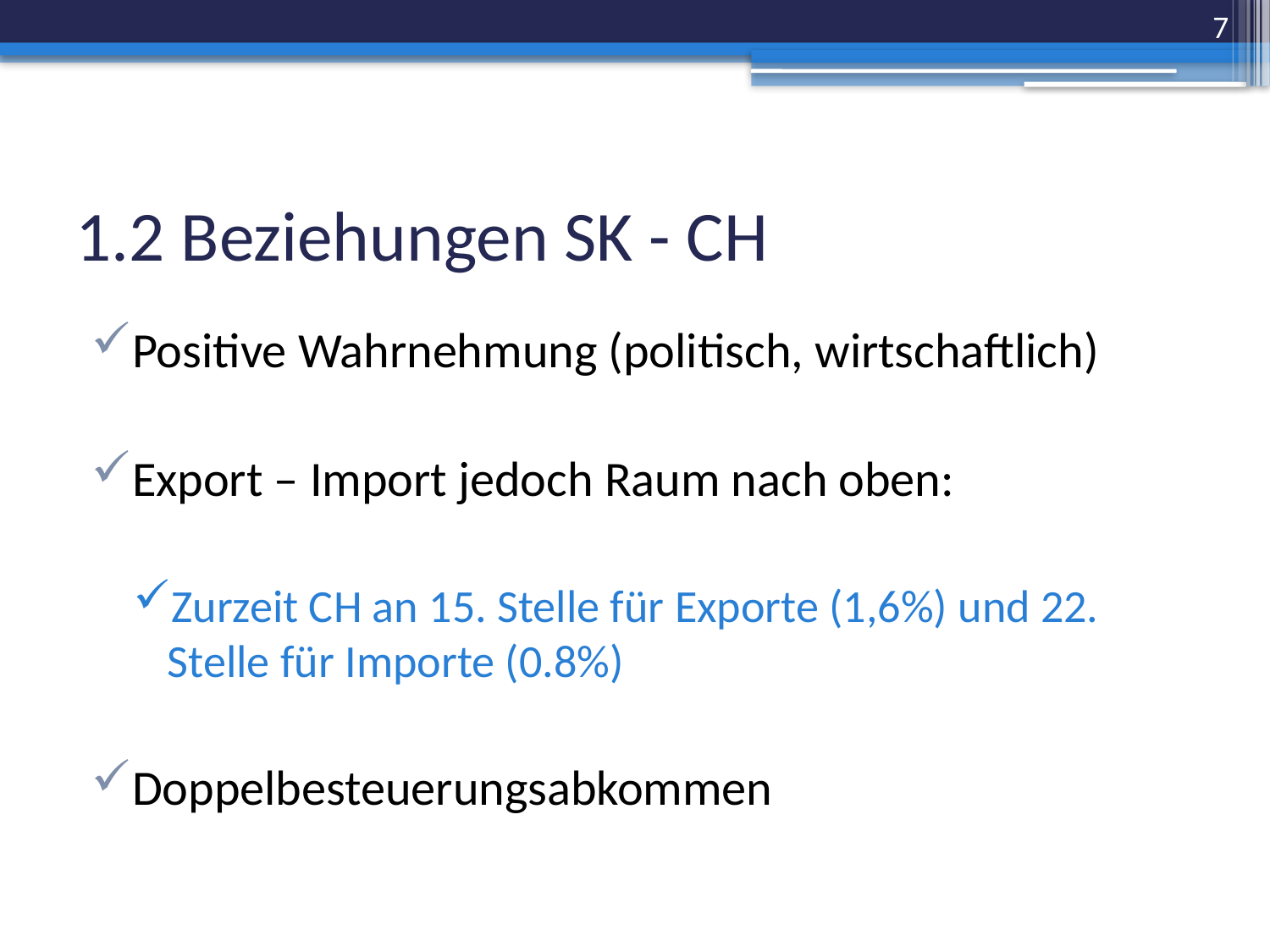

7
# 1.2 Beziehungen SK - CH
Positive Wahrnehmung (politisch, wirtschaftlich)

Export – Import jedoch Raum nach oben:

Zurzeit CH an 15. Stelle für Exporte (1,6%) und 22. Stelle für Importe (0.8%)

Doppelbesteuerungsabkommen